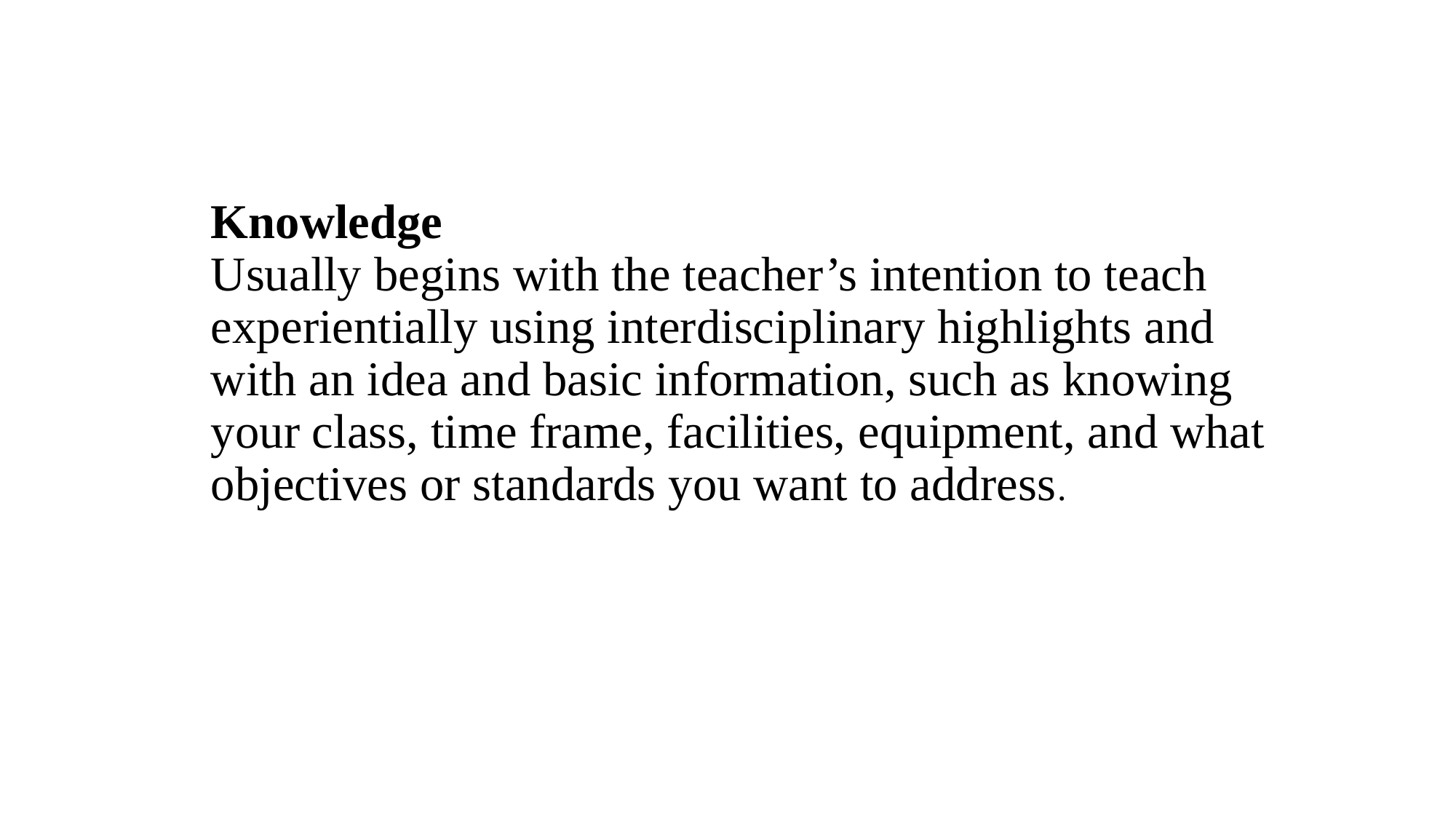

Knowledge
Usually begins with the teacher’s intention to teach experientially using interdisciplinary highlights and with an idea and basic information, such as knowing your class, time frame, facilities, equipment, and what objectives or standards you want to address.